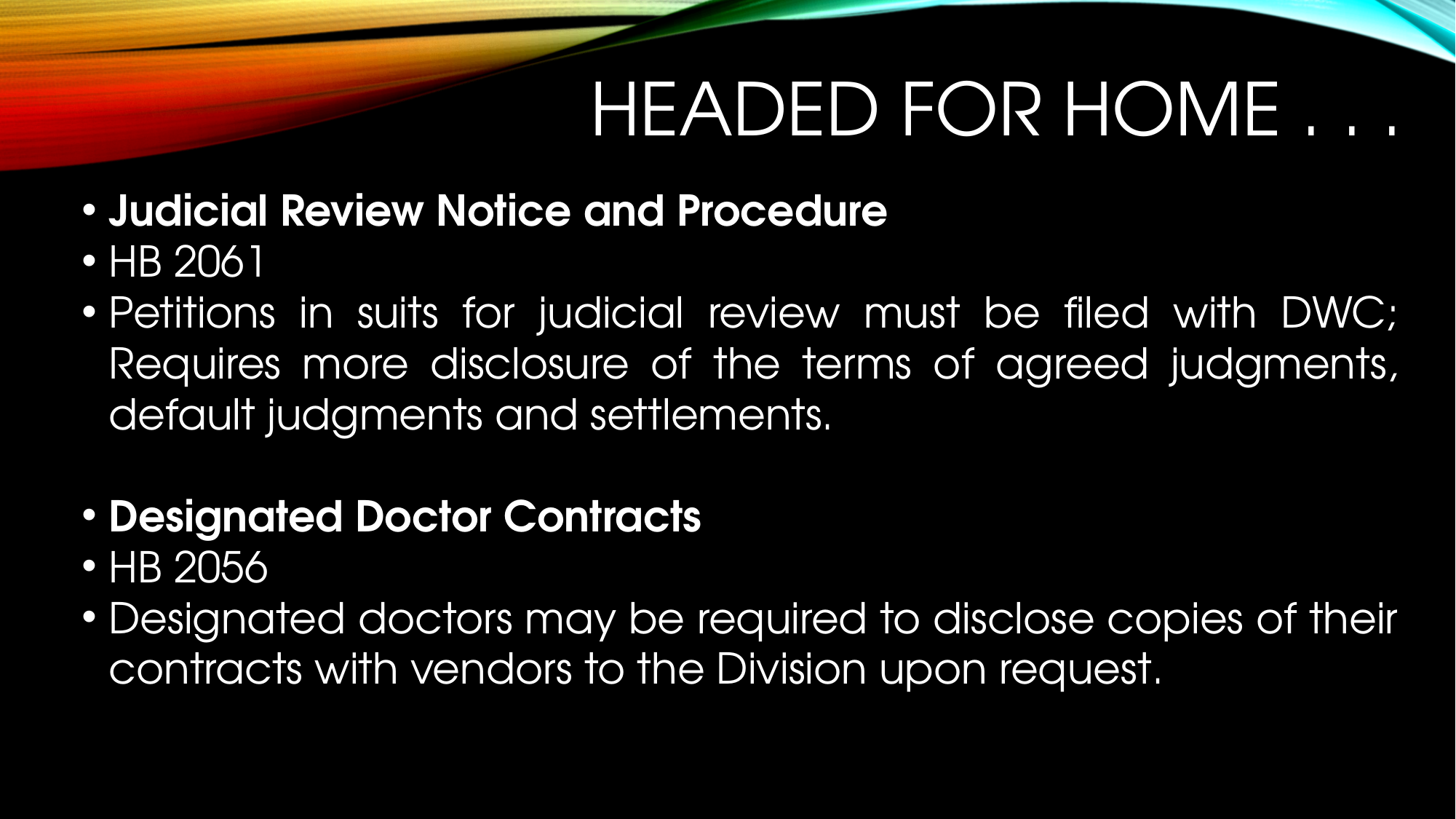

# Headed for home . . .
Judicial Review Notice and Procedure
HB 2061
Petitions in suits for judicial review must be filed with DWC; Requires more disclosure of the terms of agreed judgments, default judgments and settlements.

Designated Doctor Contracts
HB 2056
Designated doctors may be required to disclose copies of their contracts with vendors to the Division upon request.